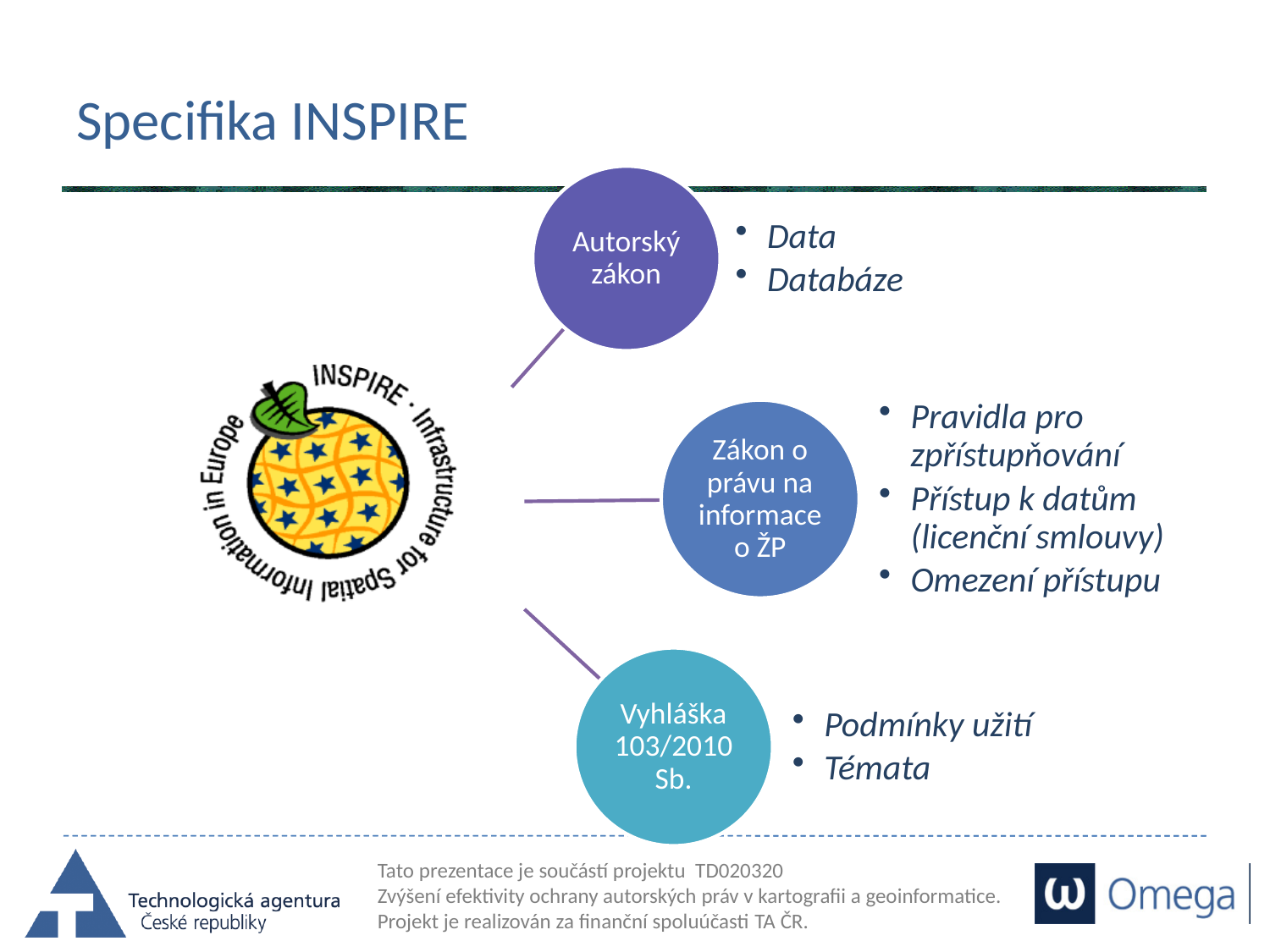

# Specifika INSPIRE
Autorský zákon
Data
Databáze
Zákon o právu na informace o ŽP
Pravidla pro zpřístupňování
Přístup k datům (licenční smlouvy)
Omezení přístupu
Vyhláška 103/2010 Sb.
Podmínky užití
Témata